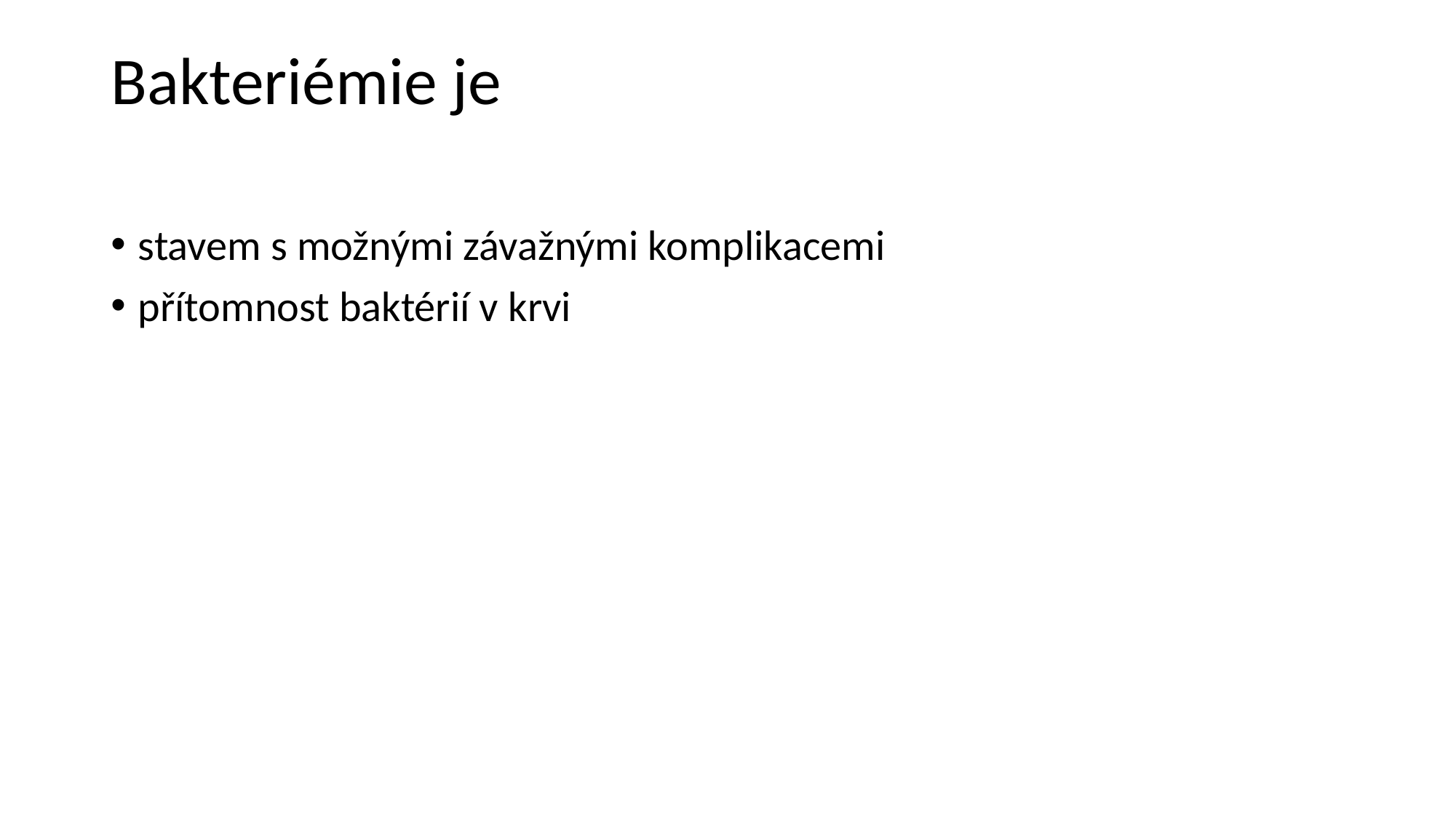

# Bakteriémie je
stavem s možnými závažnými komplikacemi
přítomnost baktérií v krvi